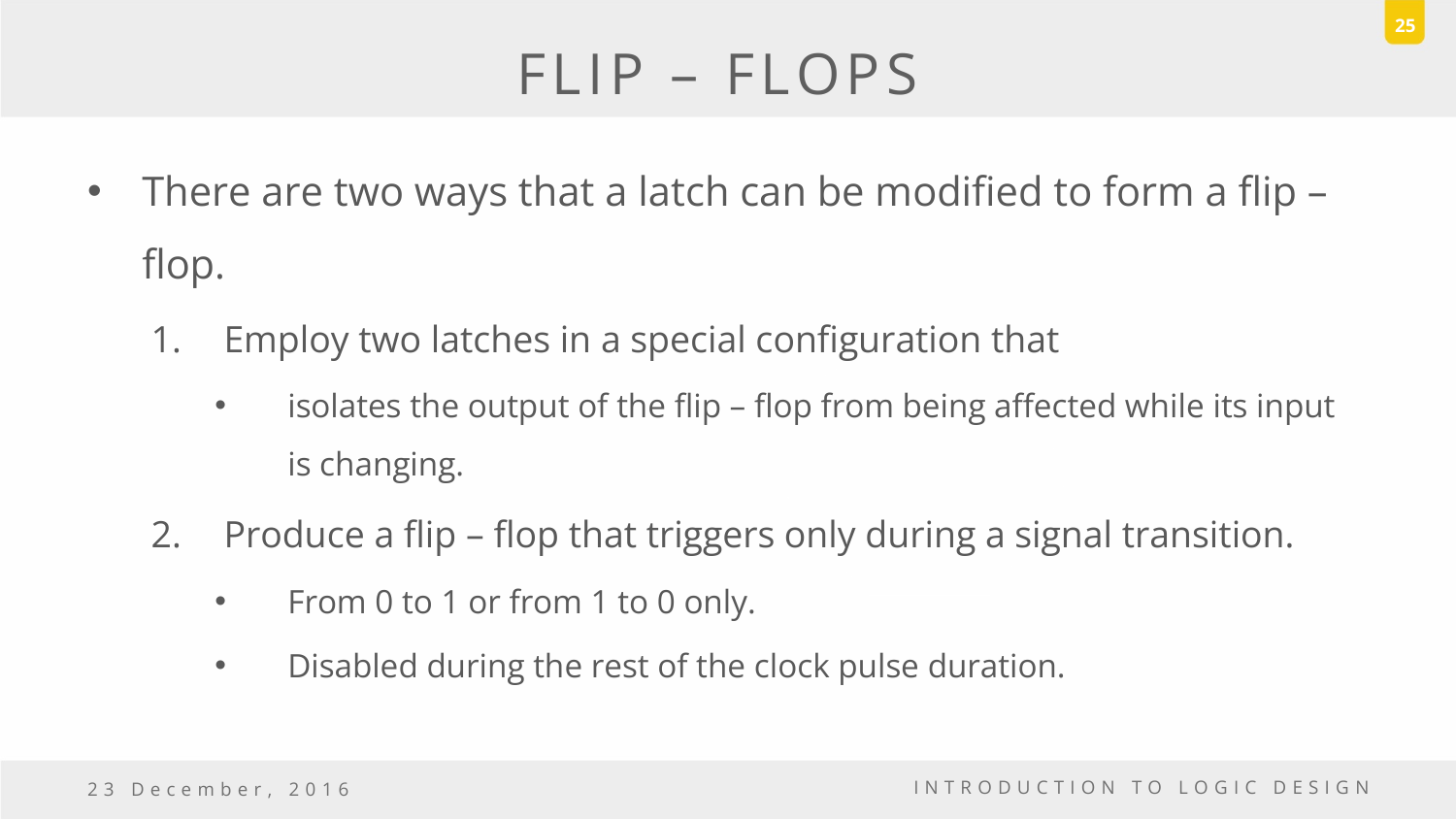

25
# FLIP – FLOPS
There are two ways that a latch can be modified to form a flip – flop.
Employ two latches in a special configuration that
isolates the output of the flip – flop from being affected while its input is changing.
Produce a flip – flop that triggers only during a signal transition.
From 0 to 1 or from 1 to 0 only.
Disabled during the rest of the clock pulse duration.

23 December, 2016
INTRODUCTION TO LOGIC DESIGN